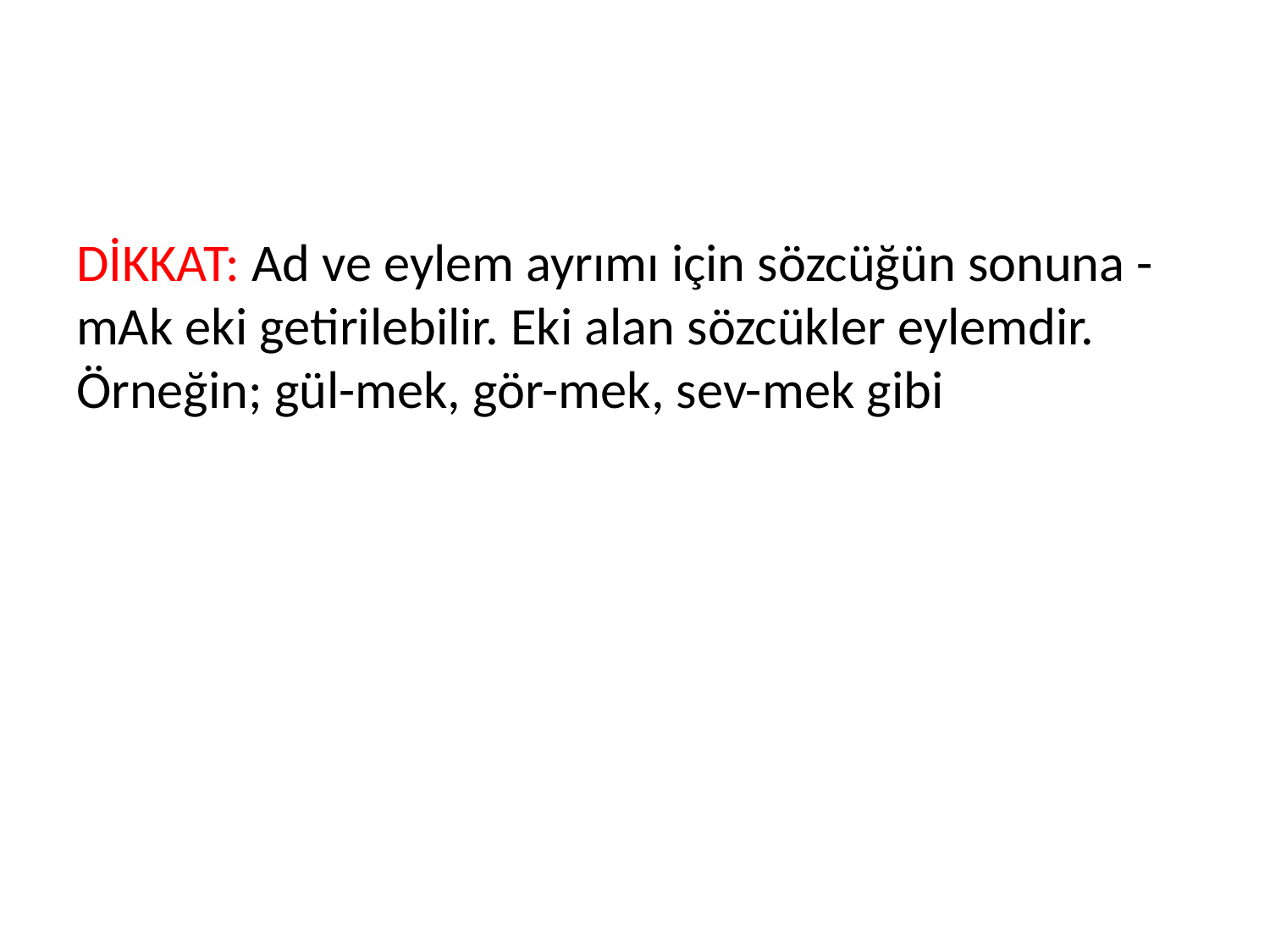

DİKKAT: Ad ve eylem ayrımı için sözcüğün sonuna -mAk eki getirilebilir. Eki alan sözcükler eylemdir. Örneğin; gül-mek, gör-mek, sev-mek gibi